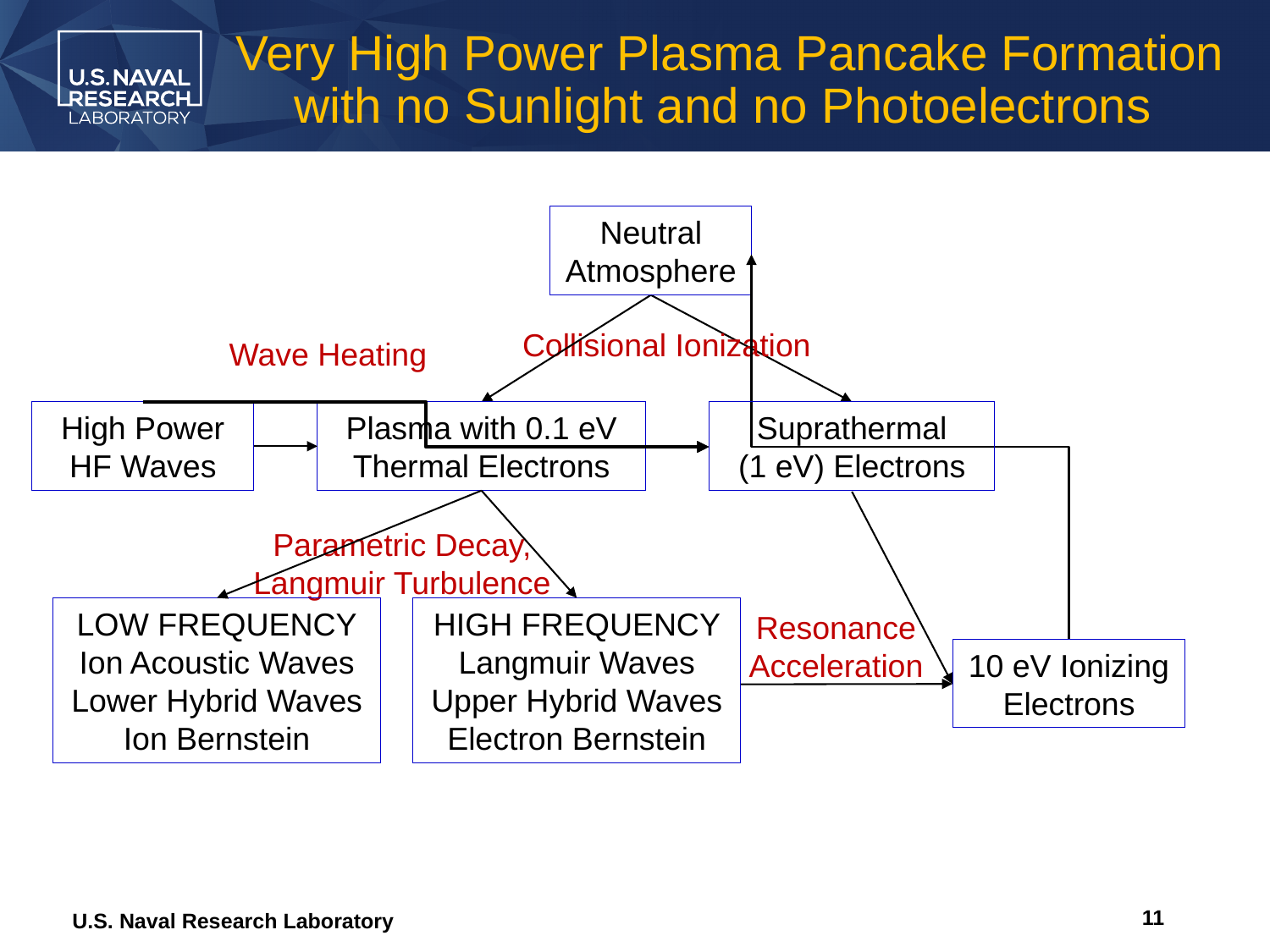

# Very High Power Plasma Pancake Formation with no Sunlight and no Photoelectrons
Neutral Atmosphere
10 eV Ionizing Electrons
Resonance Acceleration
Collisional Ionization
Wave Heating
Suprathermal
(1 eV) Electrons
High Power HF Waves
Plasma with 0.1 eV Thermal Electrons
Parametric Decay,
Langmuir Turbulence
LOW FREQUENCY
Ion Acoustic Waves
Lower Hybrid Waves
Ion Bernstein
HIGH FREQUENCY Langmuir Waves
Upper Hybrid Waves
Electron Bernstein